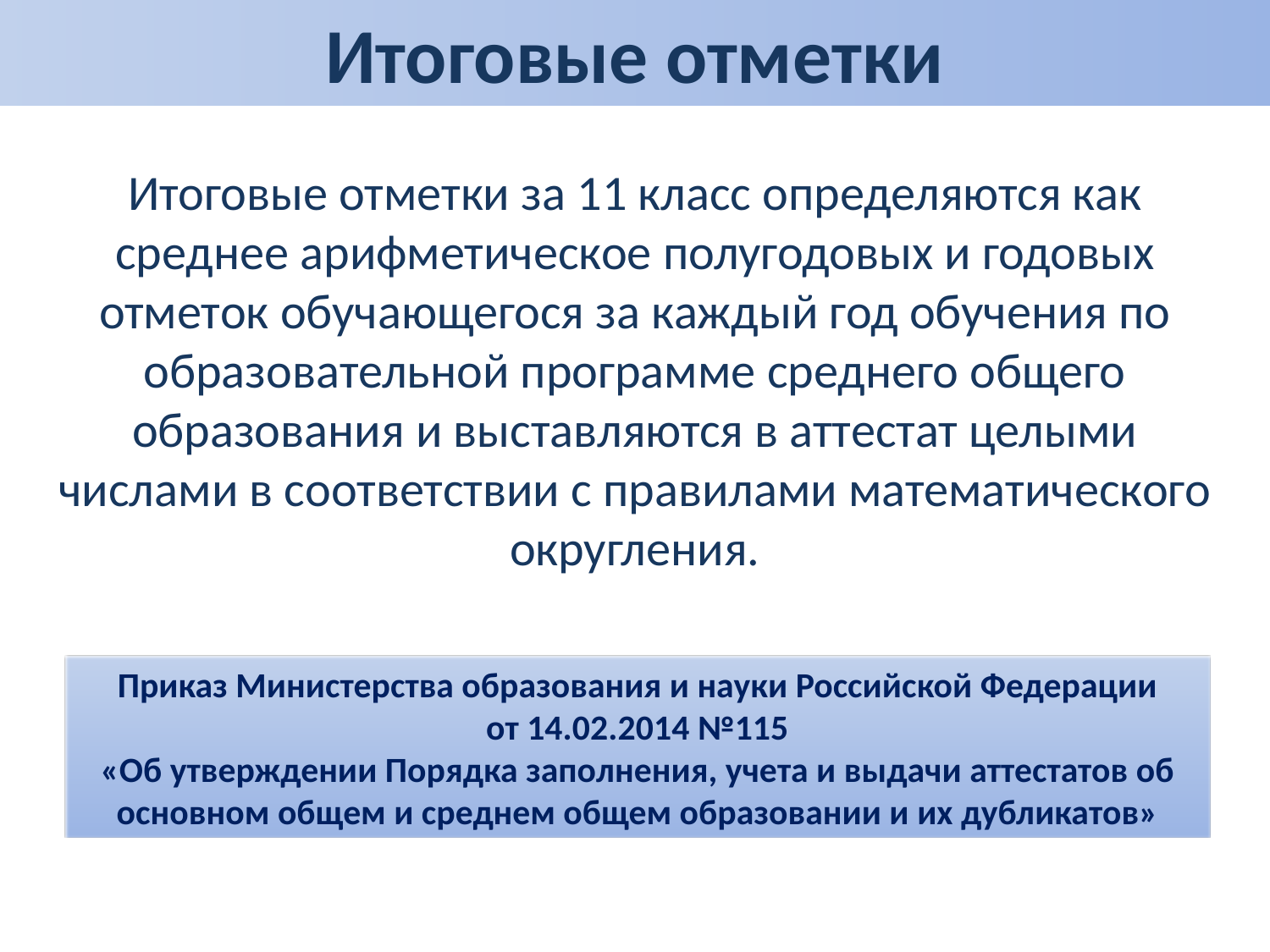

Итоговые отметки
Итоговые отметки за 11 класс определяются как среднее арифметическое полугодовых и годовых отметок обучающегося за каждый год обучения по образовательной программе среднего общего образования и выставляются в аттестат целыми числами в соответствии с правилами математического округления.
Приказ Министерства образования и науки Российской Федерации
от 14.02.2014 №115
«Об утверждении Порядка заполнения, учета и выдачи аттестатов об основном общем и среднем общем образовании и их дубликатов»